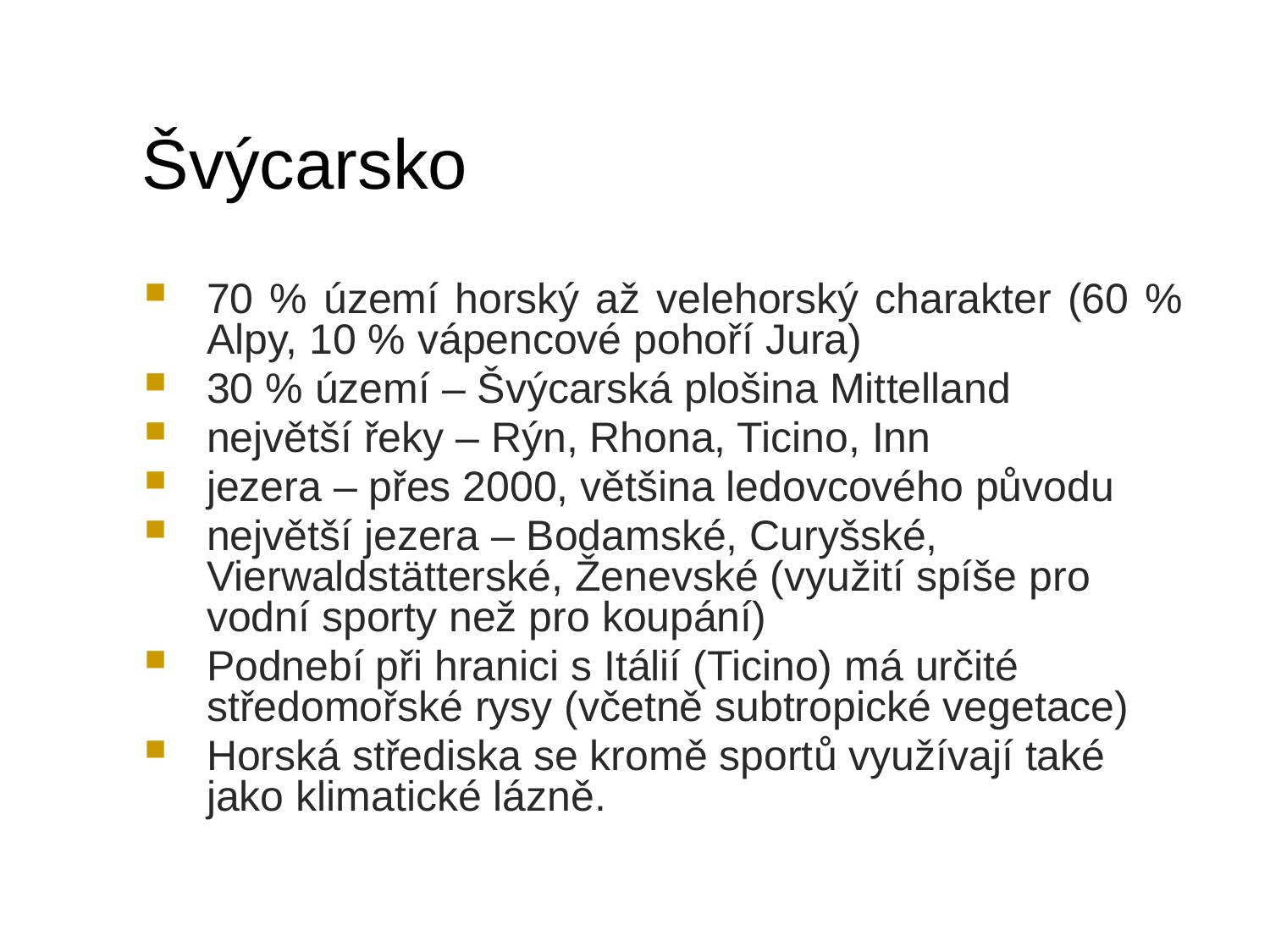

# Švýcarsko
70 % území horský až velehorský charakter (60 % Alpy, 10 % vápencové pohoří Jura)
30 % území – Švýcarská plošina Mittelland
největší řeky – Rýn, Rhona, Ticino, Inn
jezera – přes 2000, většina ledovcového původu
největší jezera – Bodamské, Curyšské, Vierwaldstätterské, Ženevské (využití spíše pro vodní sporty než pro koupání)
Podnebí při hranici s Itálií (Ticino) má určité středomořské rysy (včetně subtropické vegetace)
Horská střediska se kromě sportů využívají také jako klimatické lázně.